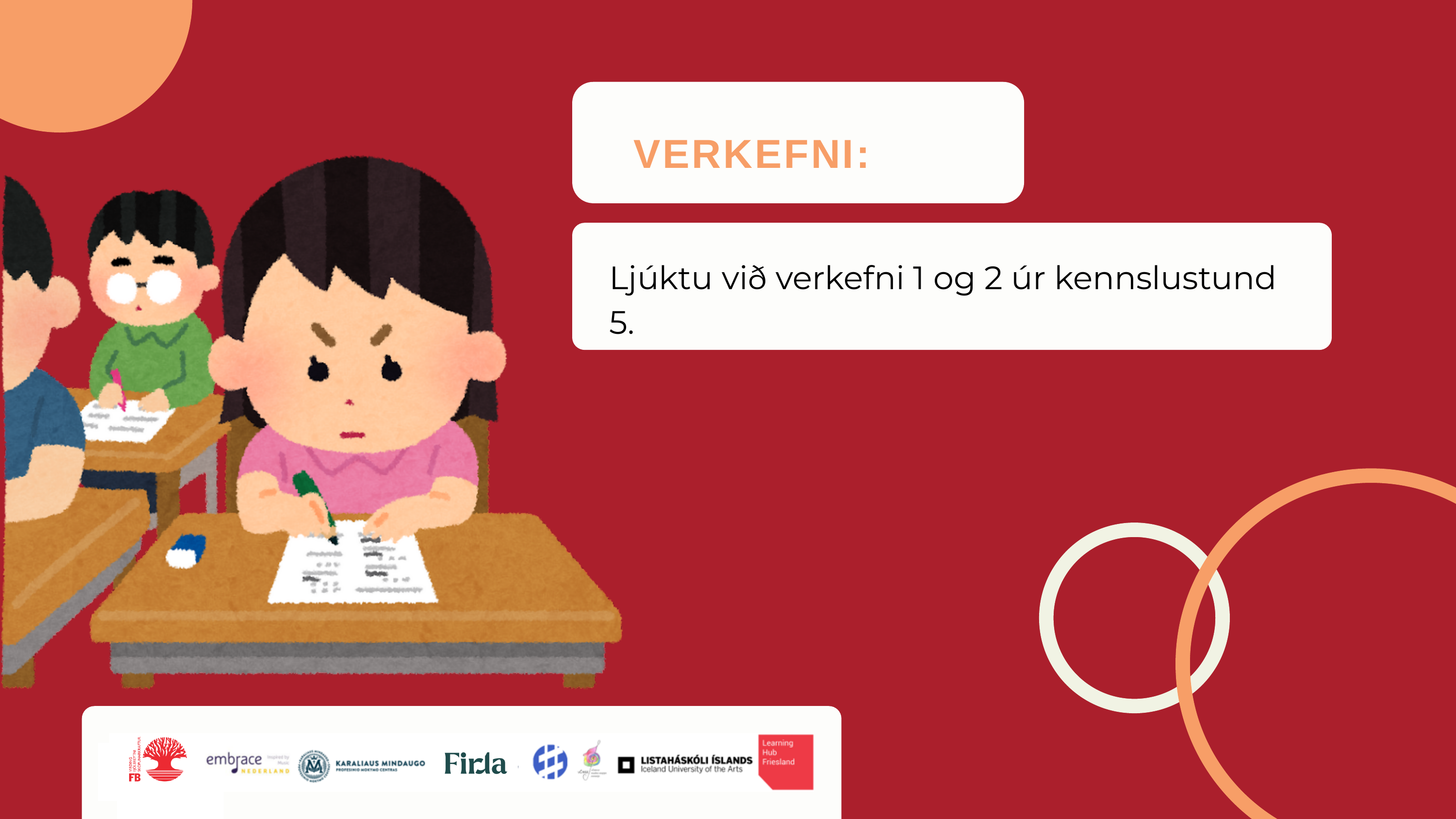

VERKEFNI:

Ljúktu við verkefni 1 og 2 úr kennslustund 5.

EVALUATIE: